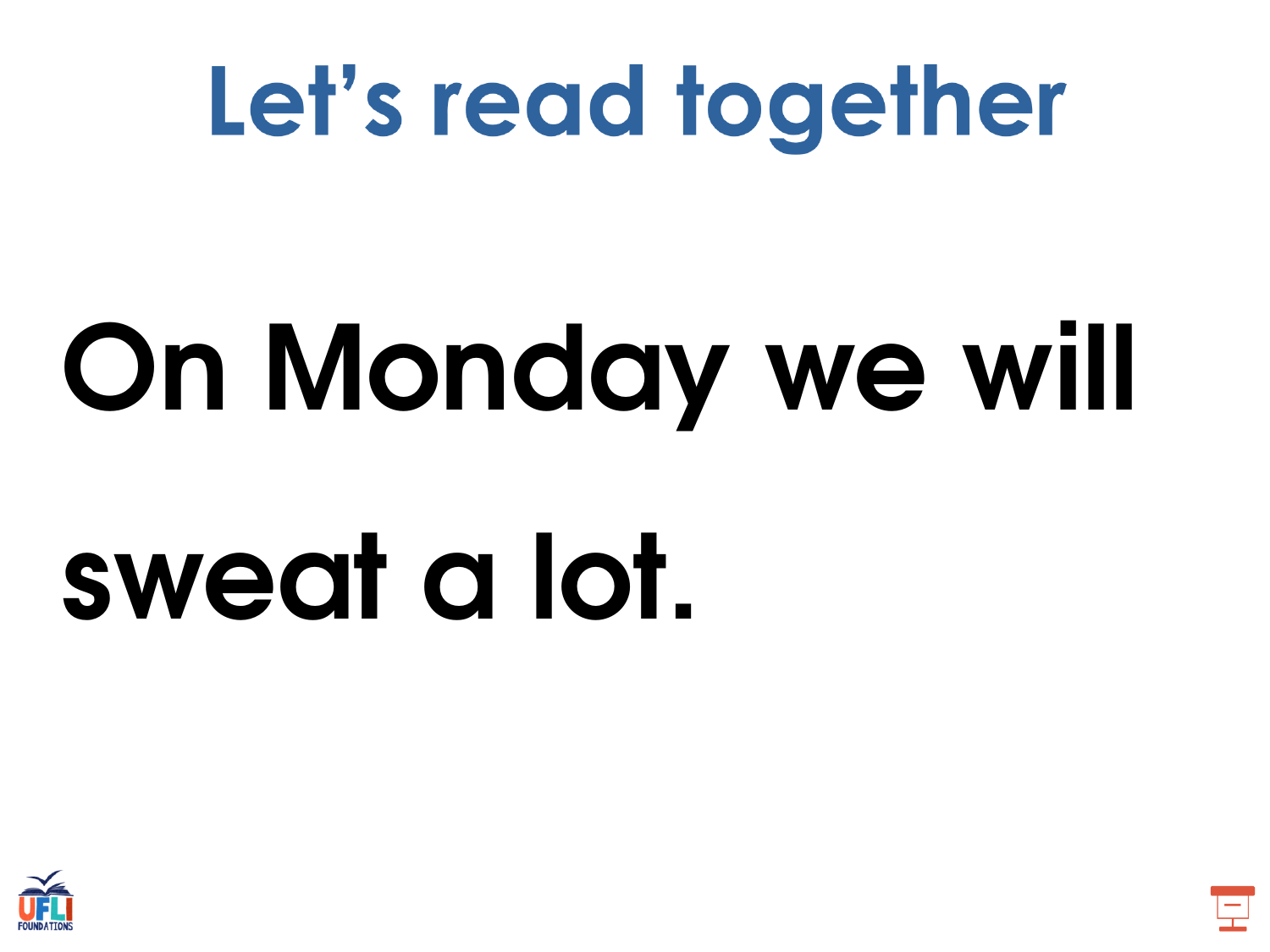

On Monday we will sweat a lot.